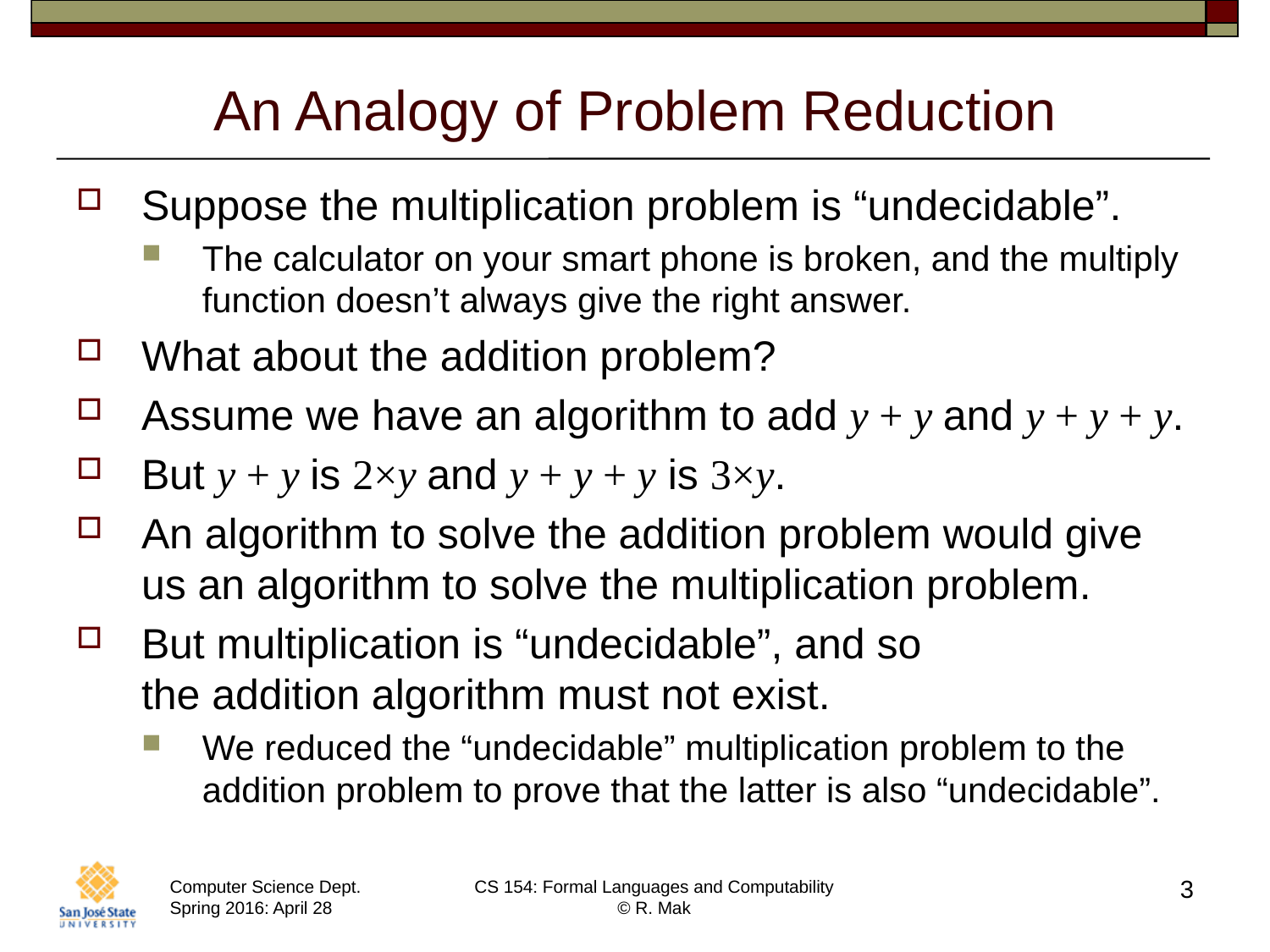

# An Analogy of Problem Reduction
Suppose the multiplication problem is “undecidable”.
The calculator on your smart phone is broken, and the multiply function doesn’t always give the right answer.
What about the addition problem?
Assume we have an algorithm to add y + y and y + y + y.
But y + y is 2×y and y + y + y is 3×y.
An algorithm to solve the addition problem would give us an algorithm to solve the multiplication problem.
But multiplication is “undecidable”, and so
the addition algorithm must not exist.
We reduced the “undecidable” multiplication problem to the addition problem to prove that the latter is also “undecidable”.
3